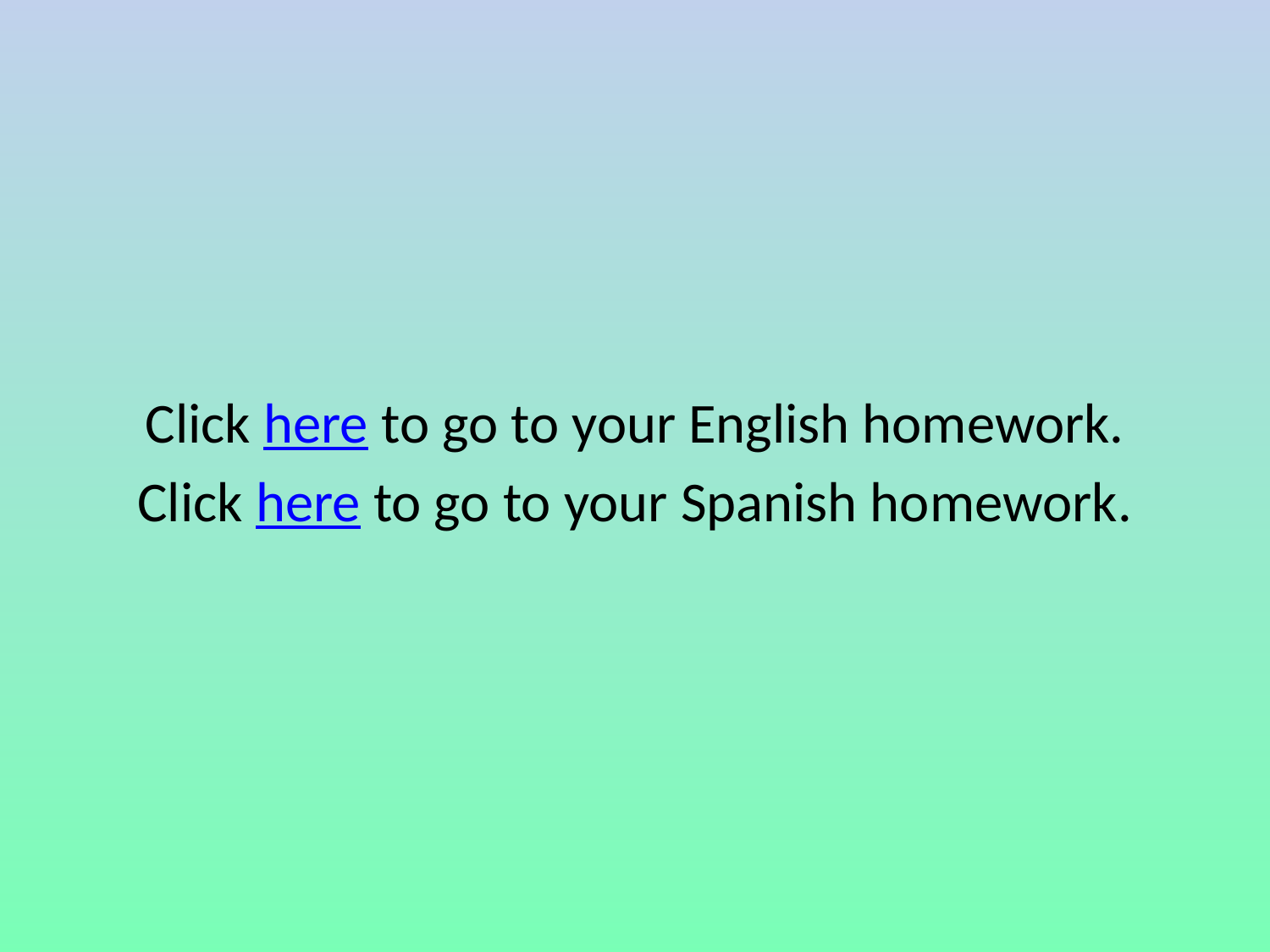

#

Click here to go to your English homework.
Click here to go to your Spanish homework.